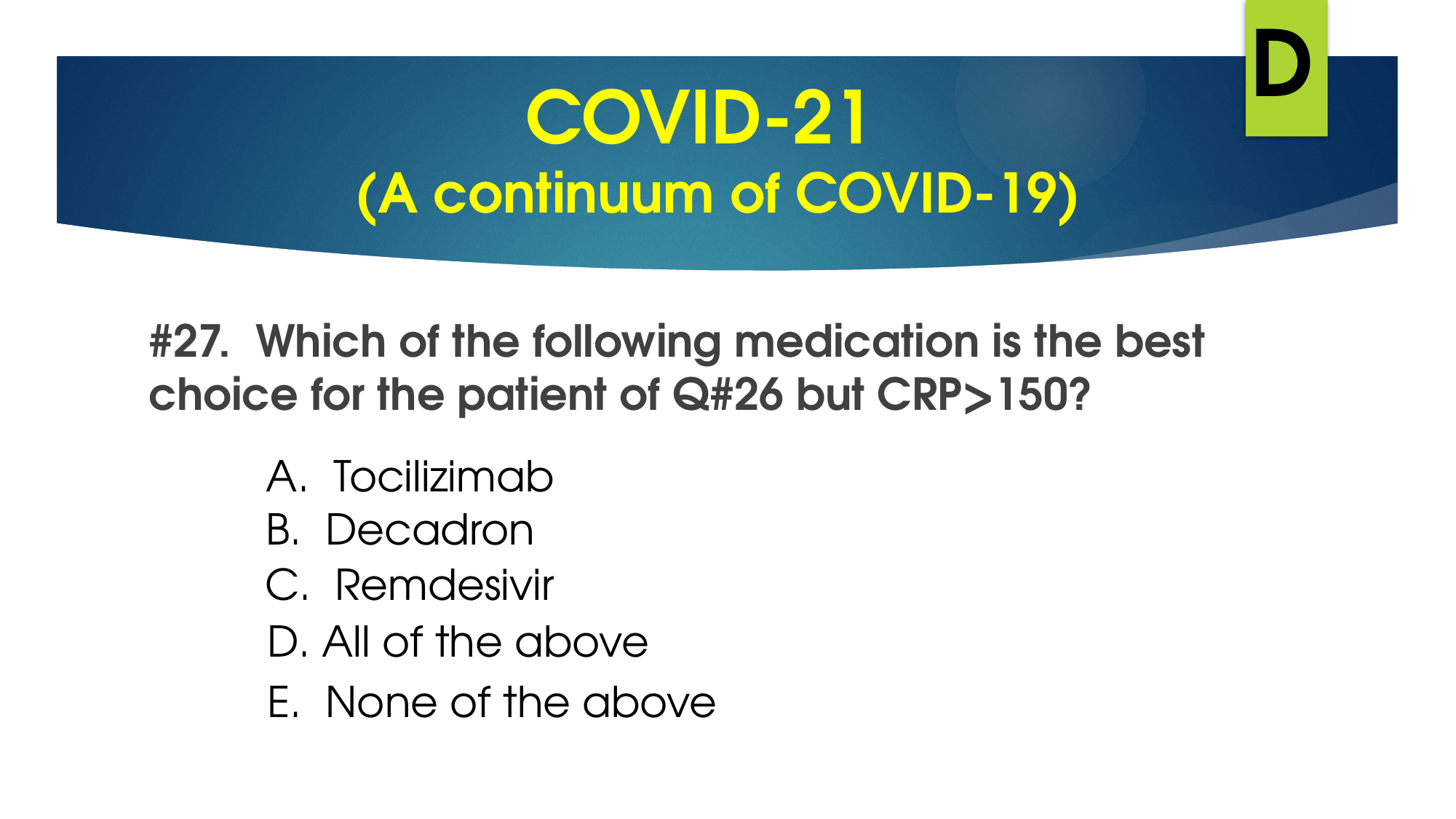

D
COVID-21
 (A continuum of COVID-19)
#

#27.  Which of the following medication is the best 				choice for the patient of Q#26 but CRP>150?

A.  Tocilizimab
B.  Decadron
C.  Remdesivir
D. All of the above
E.  None of the above